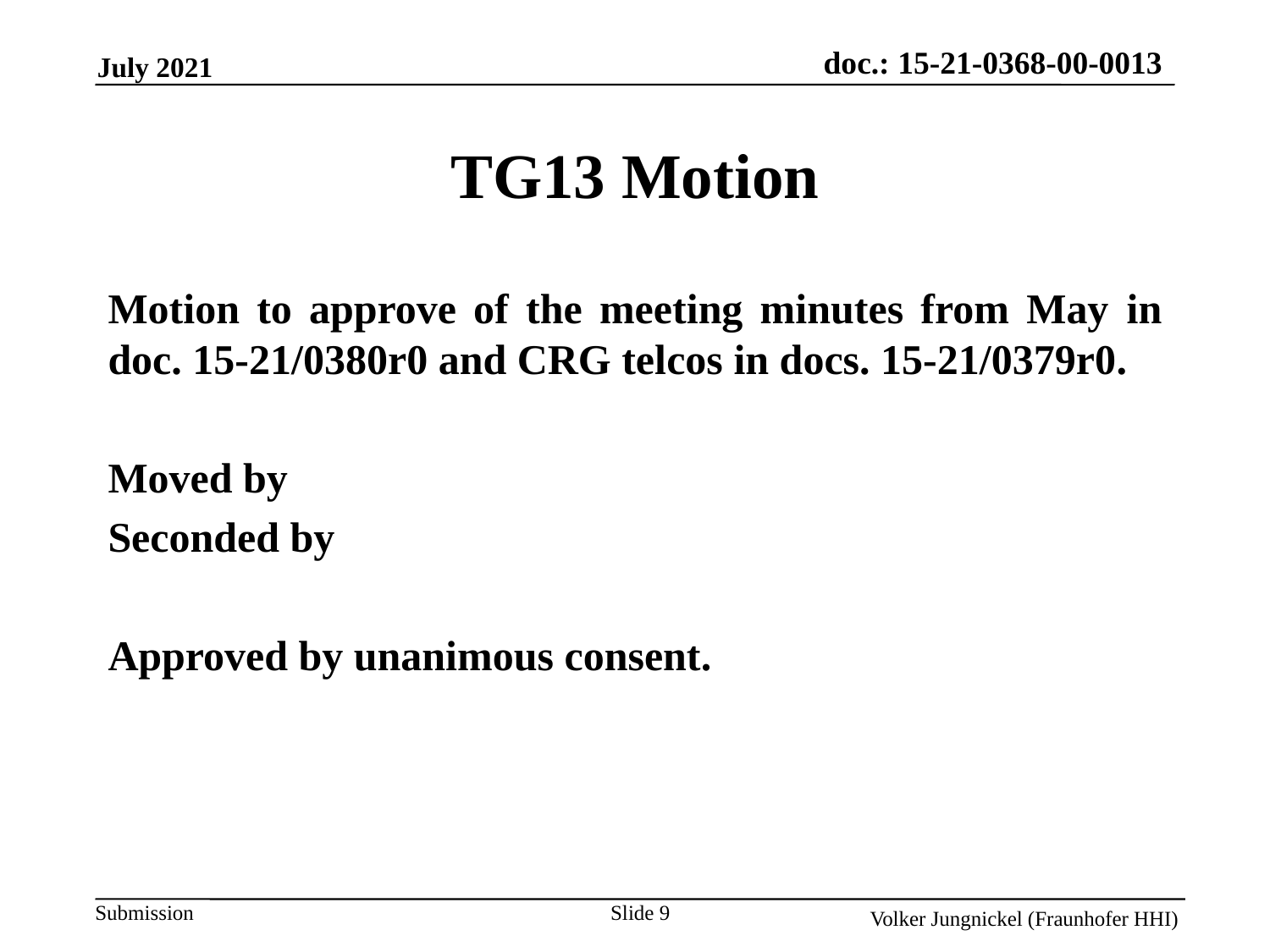

TG13 Motion
Motion to approve of the meeting minutes from May in doc. 15-21/0380r0 and CRG telcos in docs. 15-21/0379r0.

Moved by
Seconded by

Approved by unanimous consent.

Slide 9
Volker Jungnickel (Fraunhofer HHI)